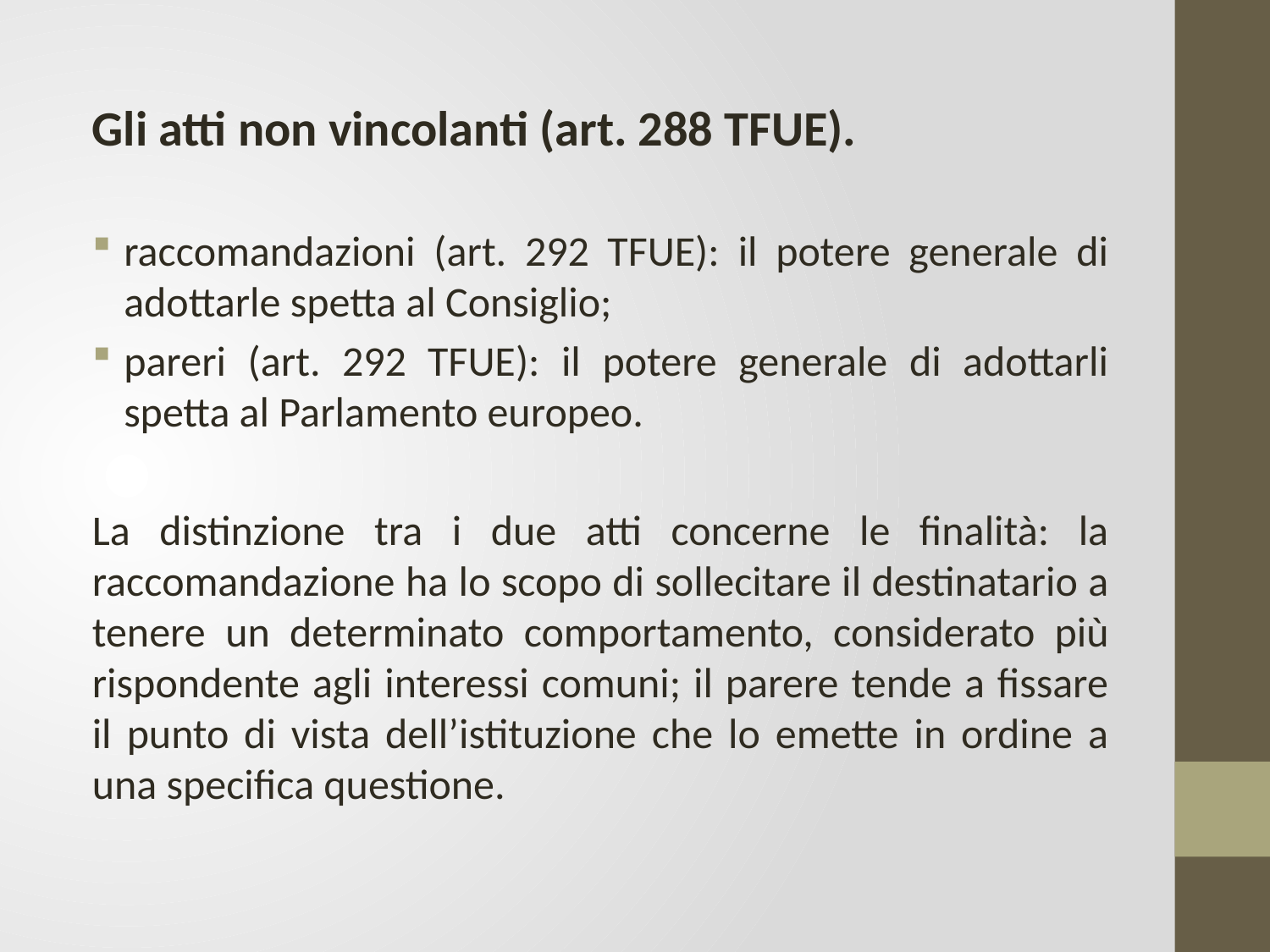

Gli atti non vincolanti (art. 288 TFUE).

raccomandazioni (art. 292 TFUE): il potere generale di adottarle spetta al Consiglio;
pareri (art. 292 TFUE): il potere generale di adottarli spetta al Parlamento europeo.

La distinzione tra i due atti concerne le finalità: la raccomandazione ha lo scopo di sollecitare il destinatario a tenere un determinato comportamento, considerato più rispondente agli interessi comuni; il parere tende a fissare il punto di vista dell’istituzione che lo emette in ordine a una specifica questione.